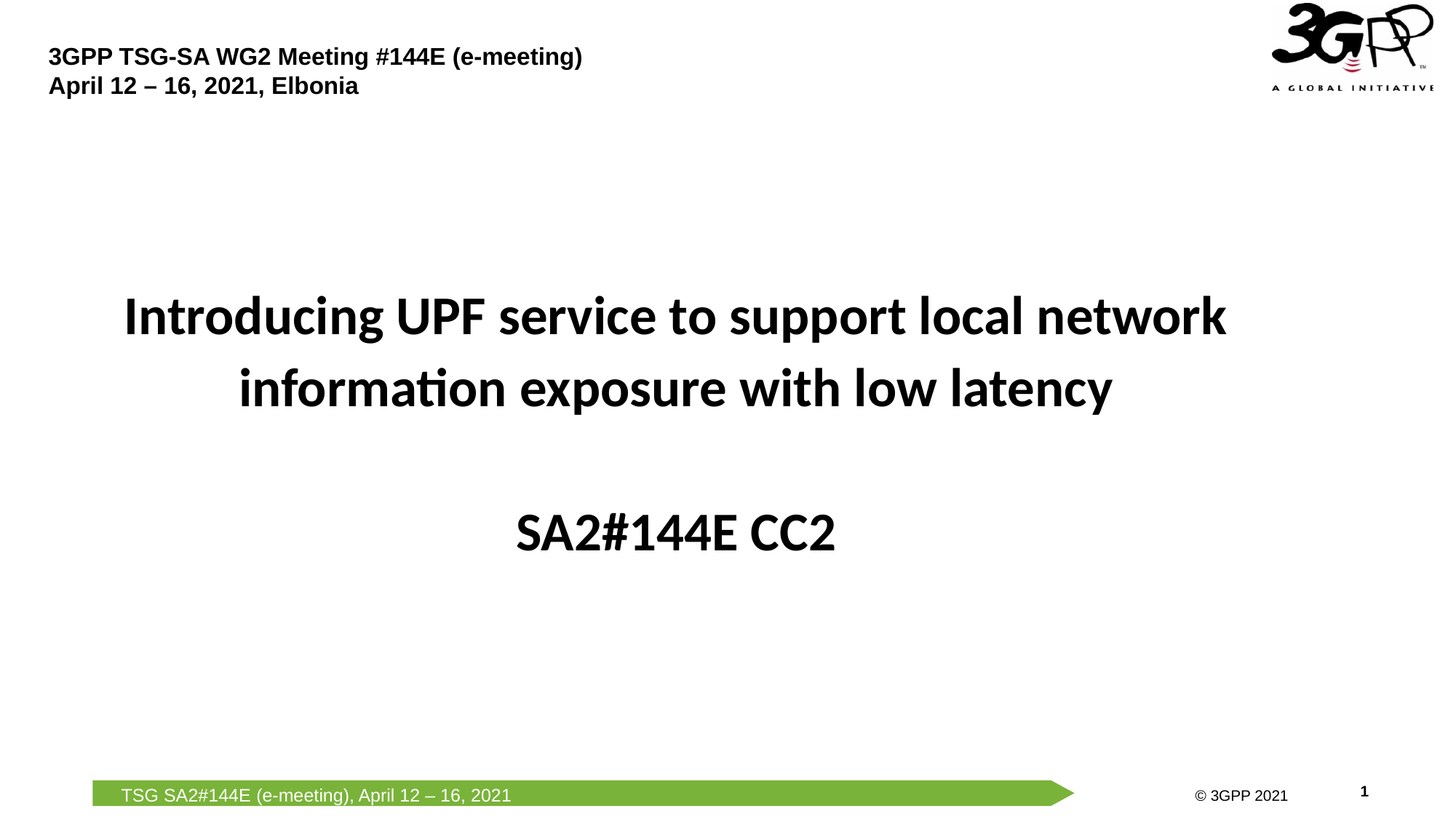

Introducing UPF service to support local network information exposure with low latency

SA2#144E CC2